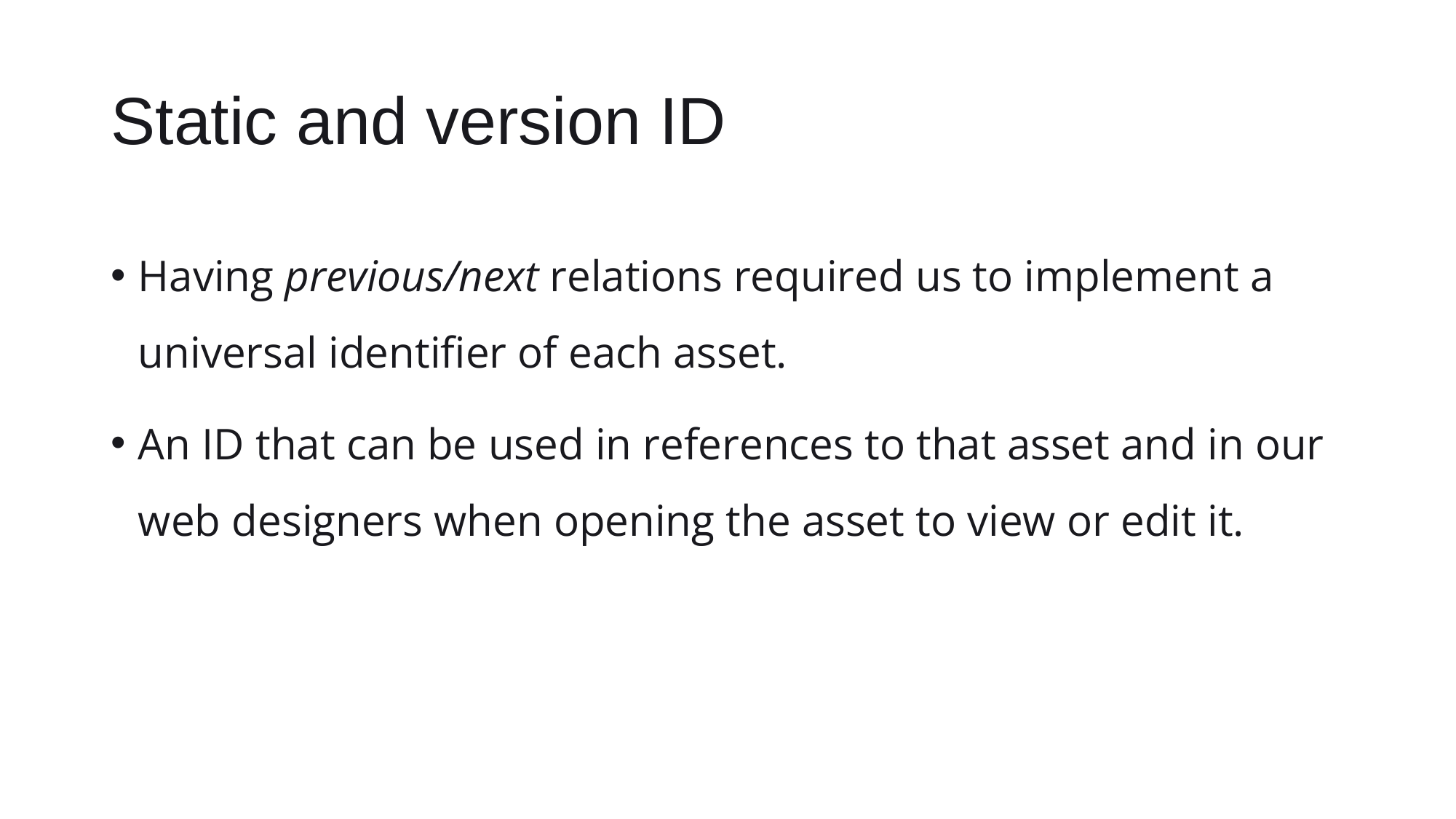

# Static and version ID
Having previous/next relations required us to implement a universal identifier of each asset.
An ID that can be used in references to that asset and in our web designers when opening the asset to view or edit it.